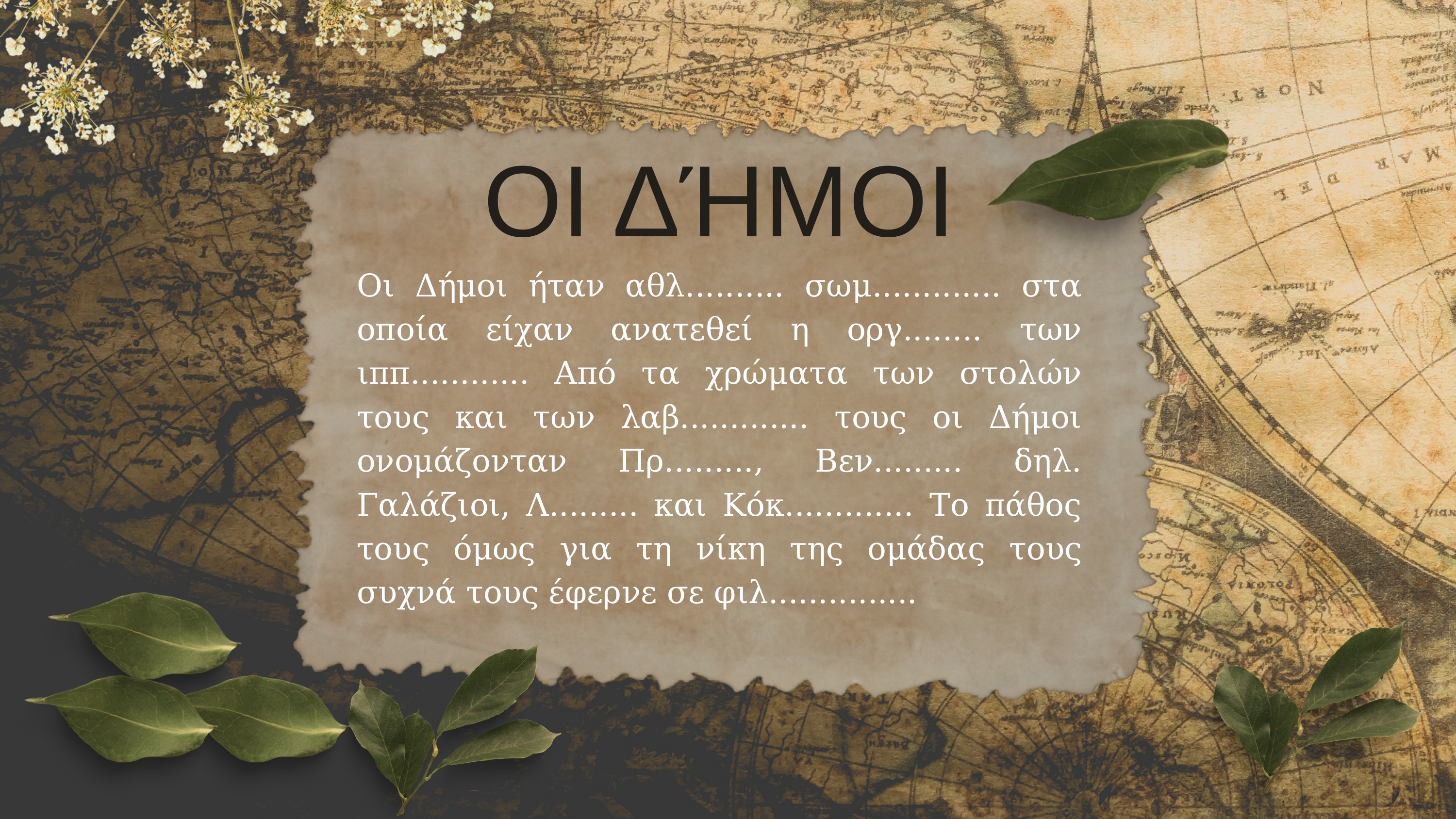

ΟΙ ΔΉΜΟΙ
Οι Δήμοι ήταν αθλ.......... σωμ............. στα οποία είχαν ανατεθεί η οργ........ των ιππ............ Από τα χρώματα των στολών τους και των λαβ............. τους οι Δήμοι ονομάζονταν Πρ........., Βεν......... δηλ. Γαλάζιοι, Λ......... και Κόκ............. Το πάθος τους όμως για τη νίκη της ομάδας τους συχνά τους έφερνε σε φιλ...............